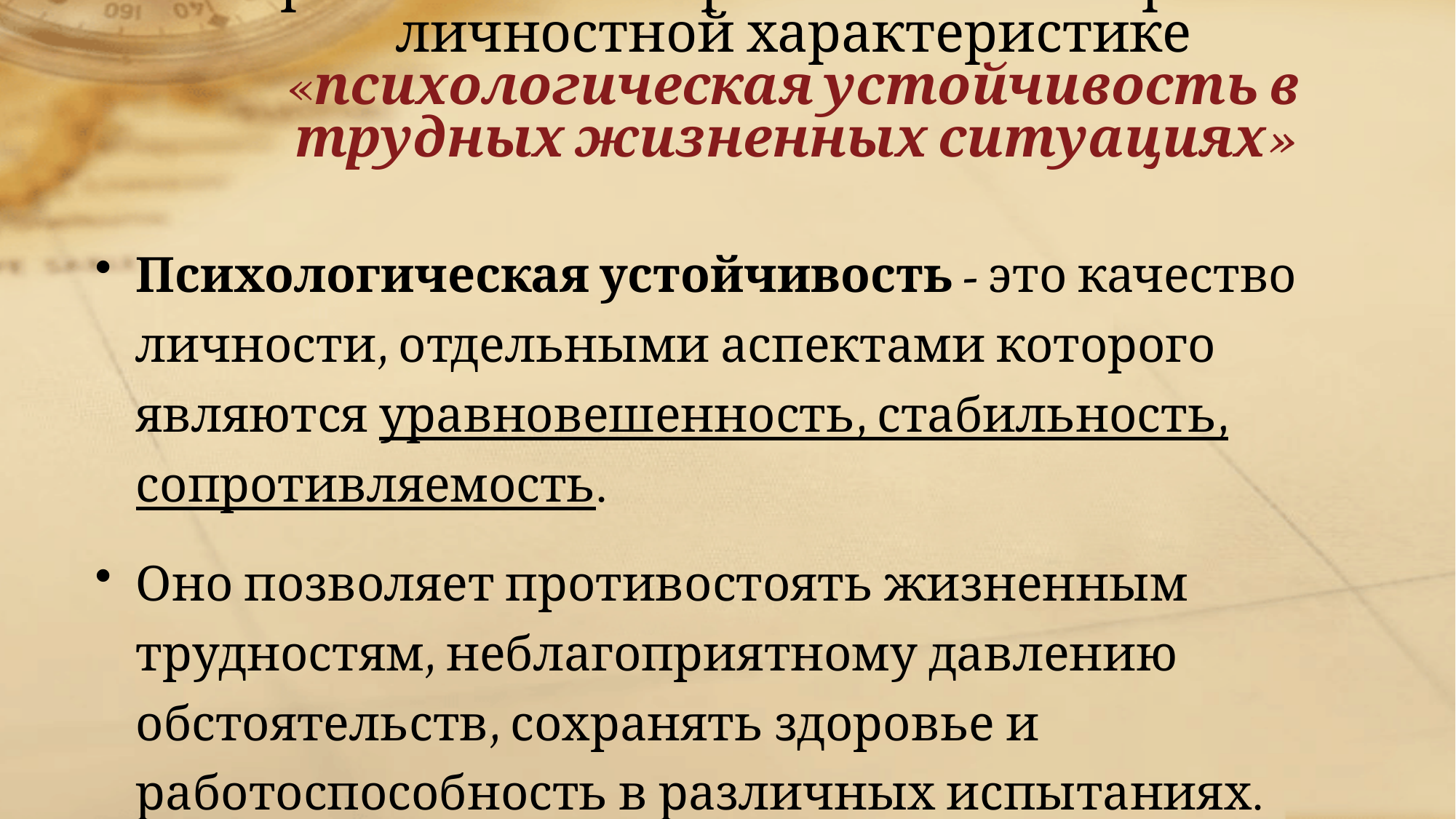

# Обратная связь строится на интегральной личностной характеристике «психологическая устойчивость в трудных жизненных ситуациях»
Психологическая устойчивость - это качество личности, отдельными аспектами которого являются уравновешенность, стабильность, сопротивляемость.
Оно позволяет противостоять жизненным трудностям, неблагоприятному давлению обстоятельств, сохранять здоровье и работоспособность в различных испытаниях.